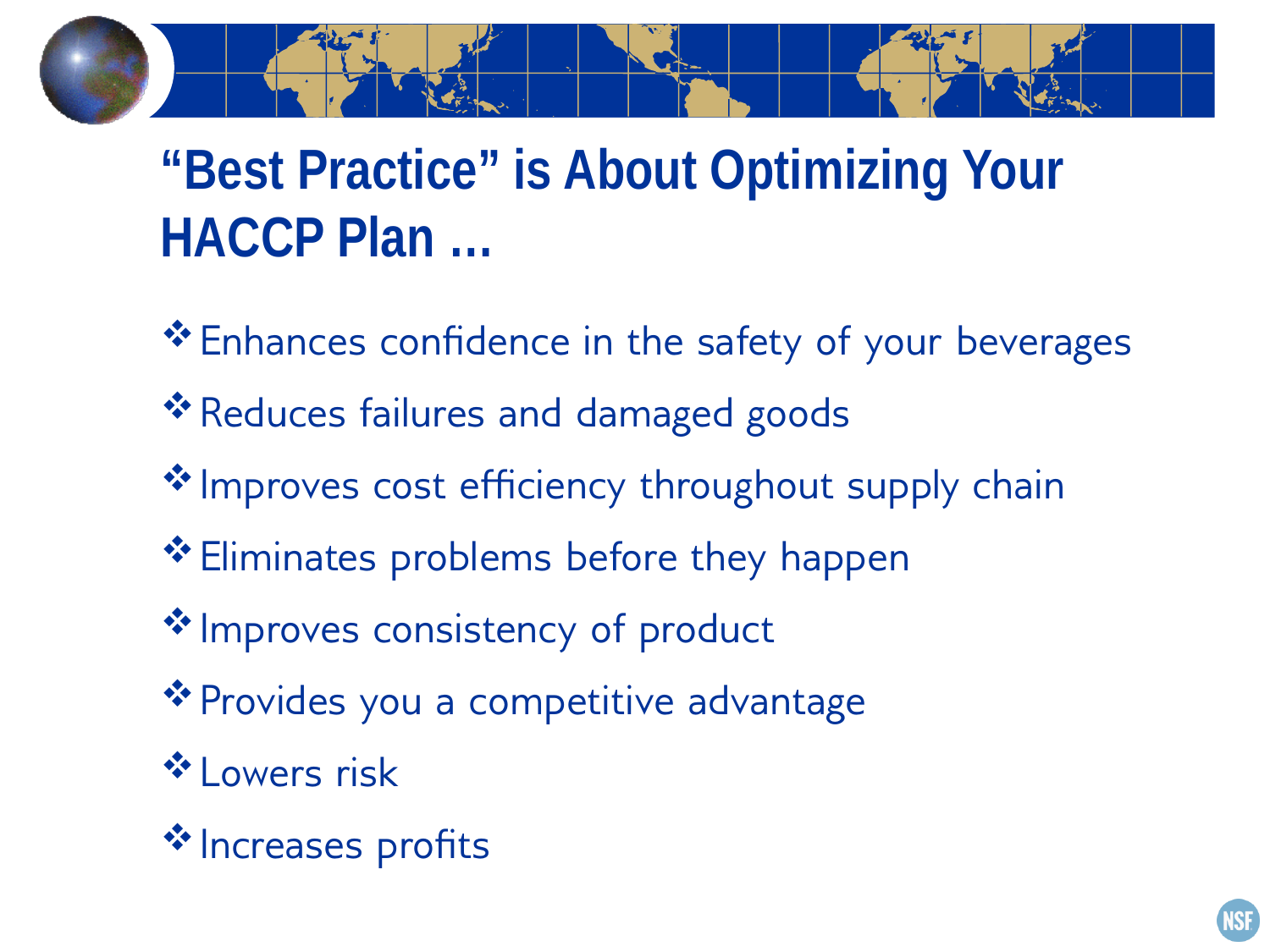

“Best Practice” is About Optimizing Your HACCP Plan …
Enhances confidence in the safety of your beverages
Reduces failures and damaged goods
Improves cost efficiency throughout supply chain
Eliminates problems before they happen
Improves consistency of product
Provides you a competitive advantage
Lowers risk
Increases profits